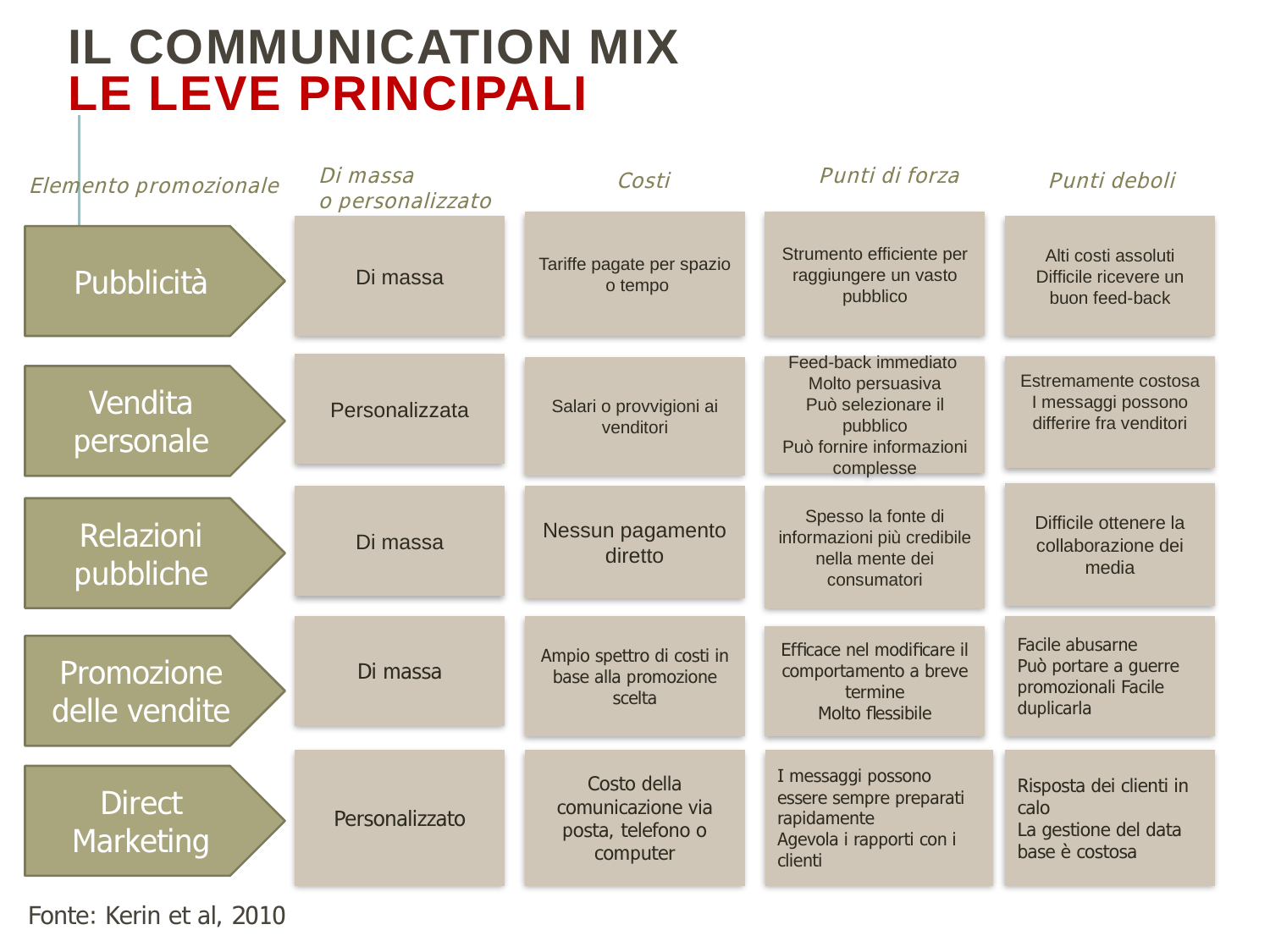

# IL COMMUNICATION MIX Le leve principali
Di massa
o personalizzato
Punti di forza
Costi
Punti deboli
Elemento promozionale
Tariffe pagate per spazio
 o tempo
Strumento efficiente per raggiungere un vasto pubblico
Di massa
Alti costi assoluti
Difficile ricevere un buon feed-back
Pubblicità
Personalizzata
Feed-back immediato
Molto persuasiva
Può selezionare il pubblico
Può fornire informazioni complesse
Estremamente costosa
I messaggi possono differire fra venditori

Salari o provvigioni ai venditori
Vendita personale
Difficile ottenere la collaborazione dei media
Di massa
Nessun pagamento diretto
Spesso la fonte di informazioni più credibile nella mente dei consumatori
Relazioni pubbliche
Di massa
Ampio spettro di costi in base alla promozione scelta
Facile abusarne
Può portare a guerre promozionali Facile duplicarla
Efficace nel modificare il comportamento a breve termine
Molto flessibile
Promozione delle vendite
Personalizzato
Costo della comunicazione via posta, telefono o computer
I messaggi possono essere sempre preparati rapidamente
Agevola i rapporti con i clienti
Risposta dei clienti in calo
La gestione del data base è costosa
Direct
Marketing
Fonte: Kerin et al, 2010